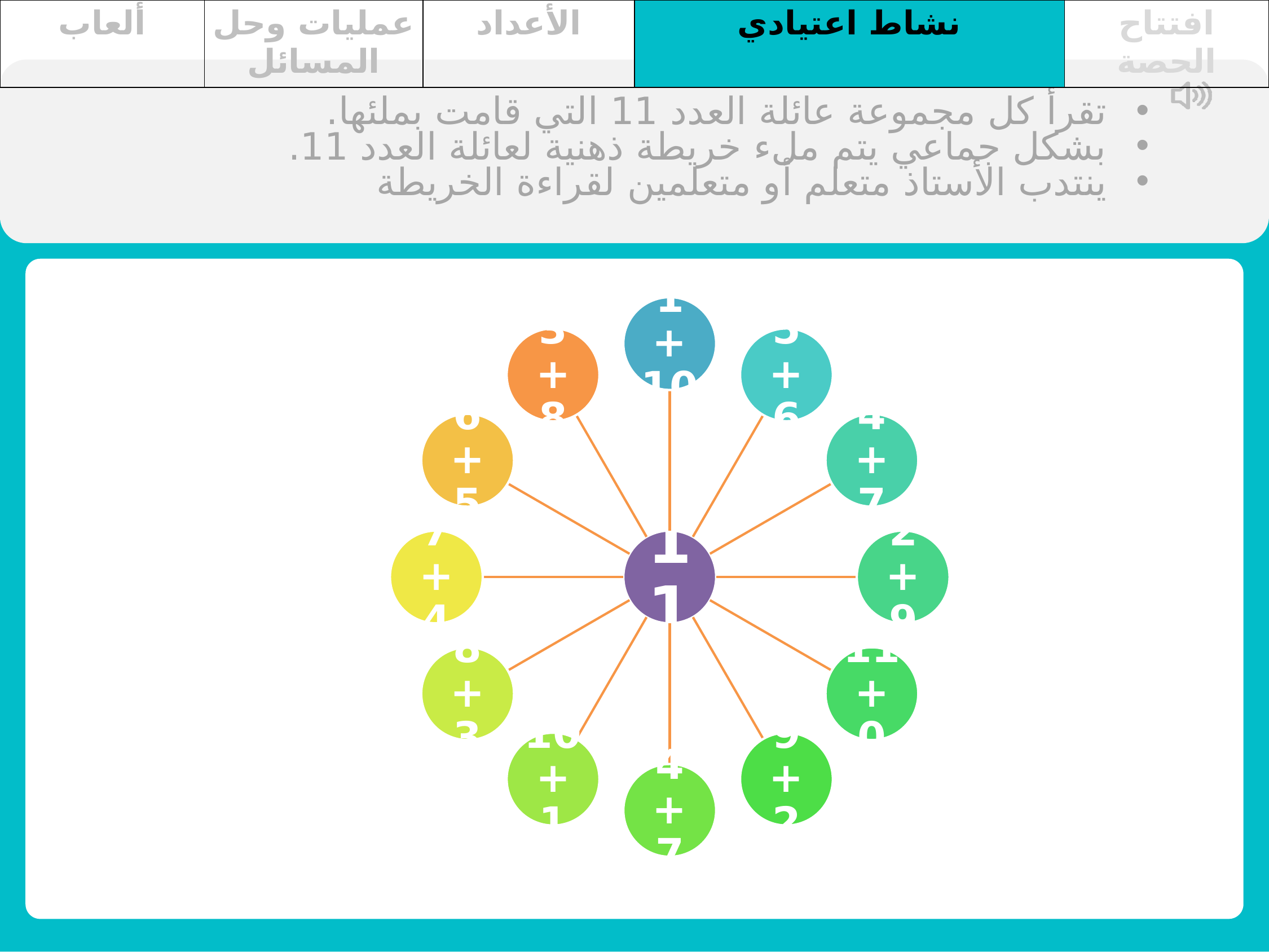

| ألعاب | عمليات وحل المسائل | الأعداد | نشاط اعتيادي | افتتاح الحصة |
| --- | --- | --- | --- | --- |

تقرأ كل مجموعة عائلة العدد 11 التي قامت بملئها.
بشكل جماعي يتم ملء خريطة ذهنية لعائلة العدد 11.
ينتدب الأستاذ متعلم أو متعلمين لقراءة الخريطة

11

1+10

5+6

4+7

2+9

11+0

9+2

4+7

10+1

8+3

7+4

6+5

3+8